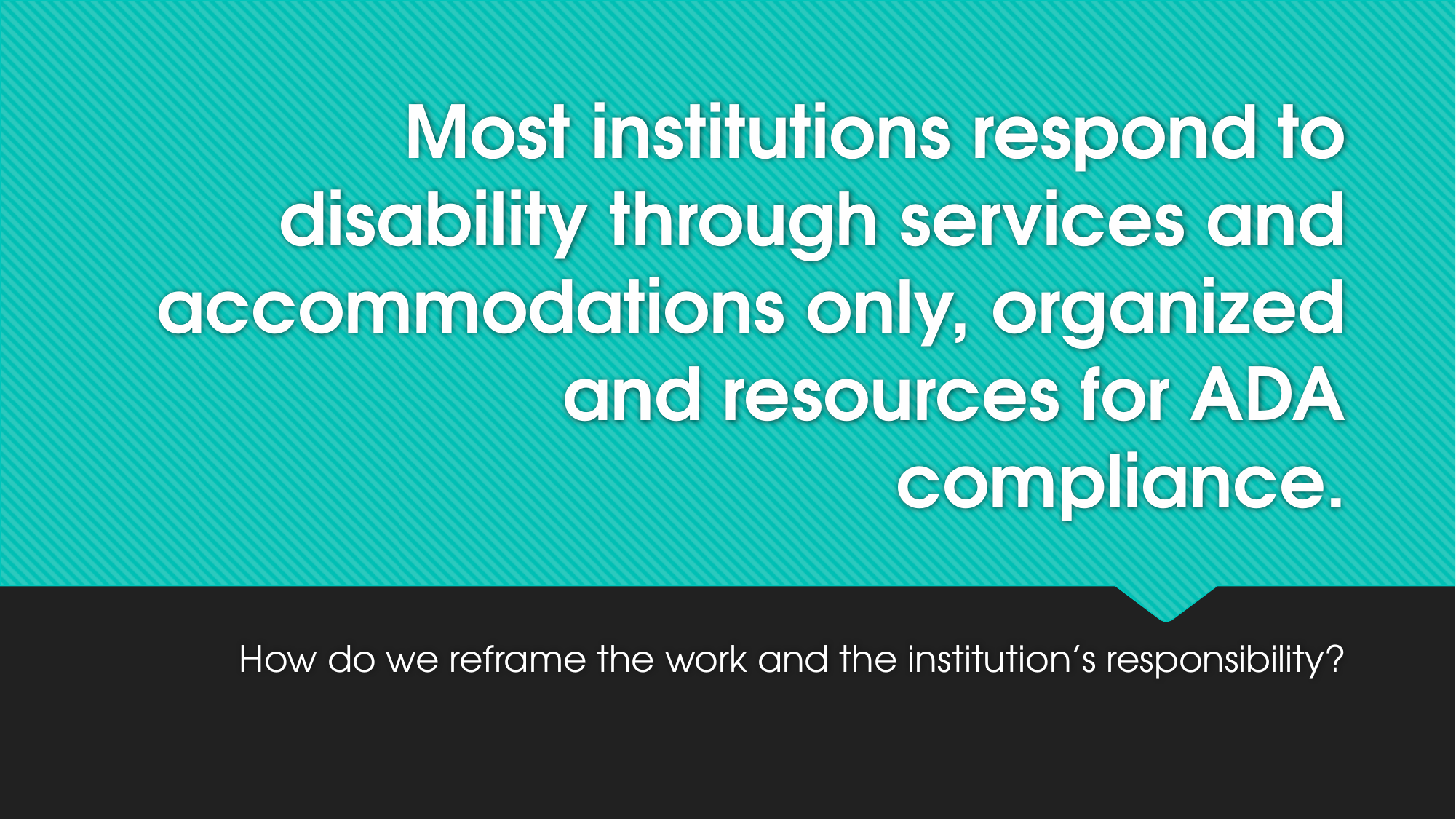

# Most institutions respond to disability through services and accommodations only, organized and resources for ADA compliance.
How do we reframe the work and the institution’s responsibility?